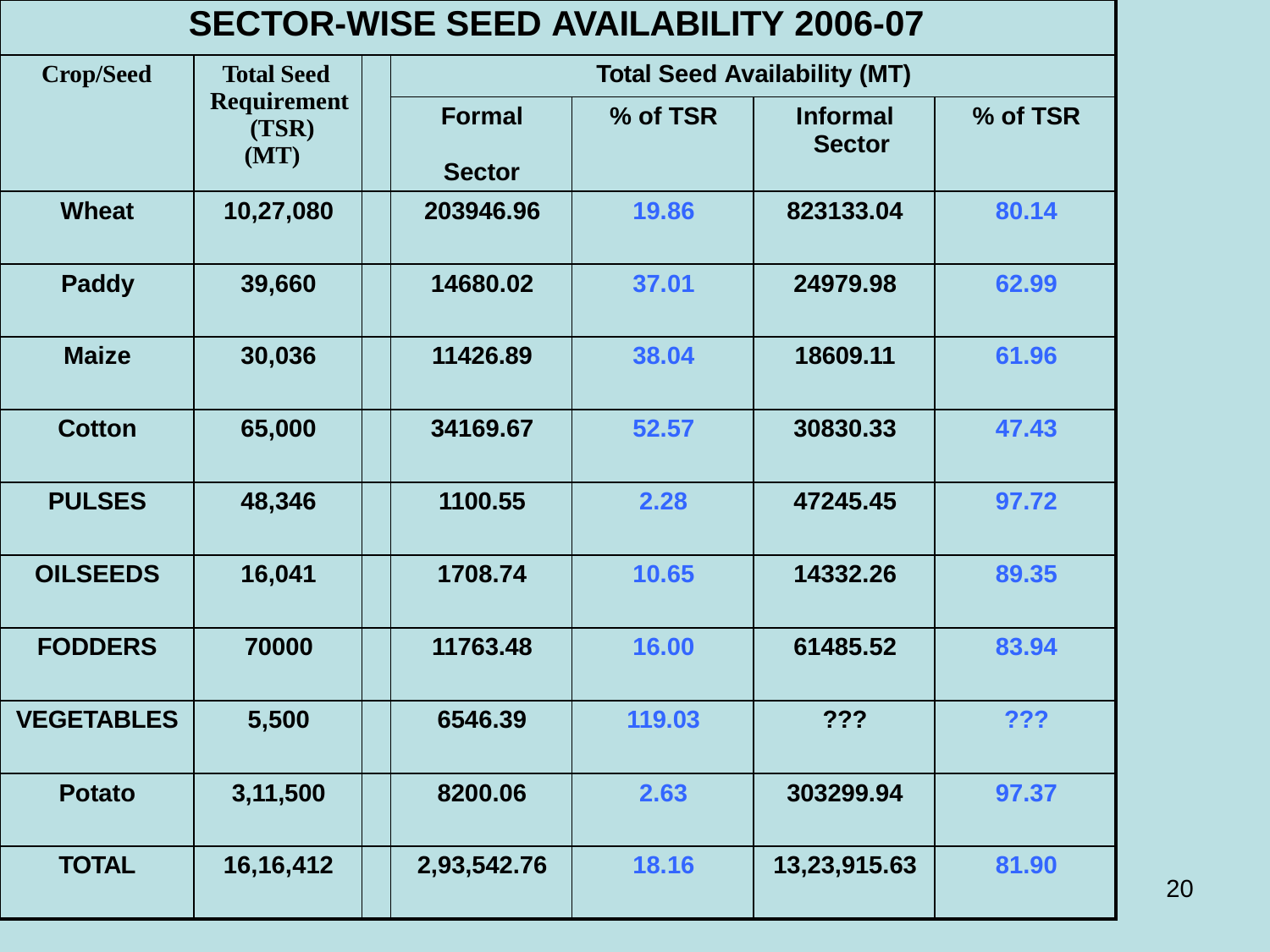

| SECTOR-WISE SEED AVAILABILITY 2006-07 |  |  |  |  |  |  |
| --- | --- | --- | --- | --- | --- | --- |
| Crop/Seed | Total Seed Requirement (TSR) (MT) |  | Total Seed Availability (MT) |  |  |  |
|  |  |  | Formal Sector | % of TSR | Informal Sector | % of TSR |
| Wheat | 10,27,080 |  | 203946.96 | 19.86 | 823133.04 | 80.14 |
| Paddy | 39,660 |  | 14680.02 | 37.01 | 24979.98 | 62.99 |
| Maize | 30,036 |  | 11426.89 | 38.04 | 18609.11 | 61.96 |
| Cotton | 65,000 |  | 34169.67 | 52.57 | 30830.33 | 47.43 |
| PULSES | 48,346 |  | 1100.55 | 2.28 | 47245.45 | 97.72 |
| OILSEEDS | 16,041 |  | 1708.74 | 10.65 | 14332.26 | 89.35 |
| FODDERS | 70000 |  | 11763.48 | 16.00 | 61485.52 | 83.94 |
| VEGETABLES | 5,500 |  | 6546.39 | 119.03 | ??? | ??? |
| Potato | 3,11,500 |  | 8200.06 | 2.63 | 303299.94 | 97.37 |
| TOTAL | 16,16,412 |  | 2,93,542.76 | 18.16 | 13,23,915.63 | 81.90 |
20